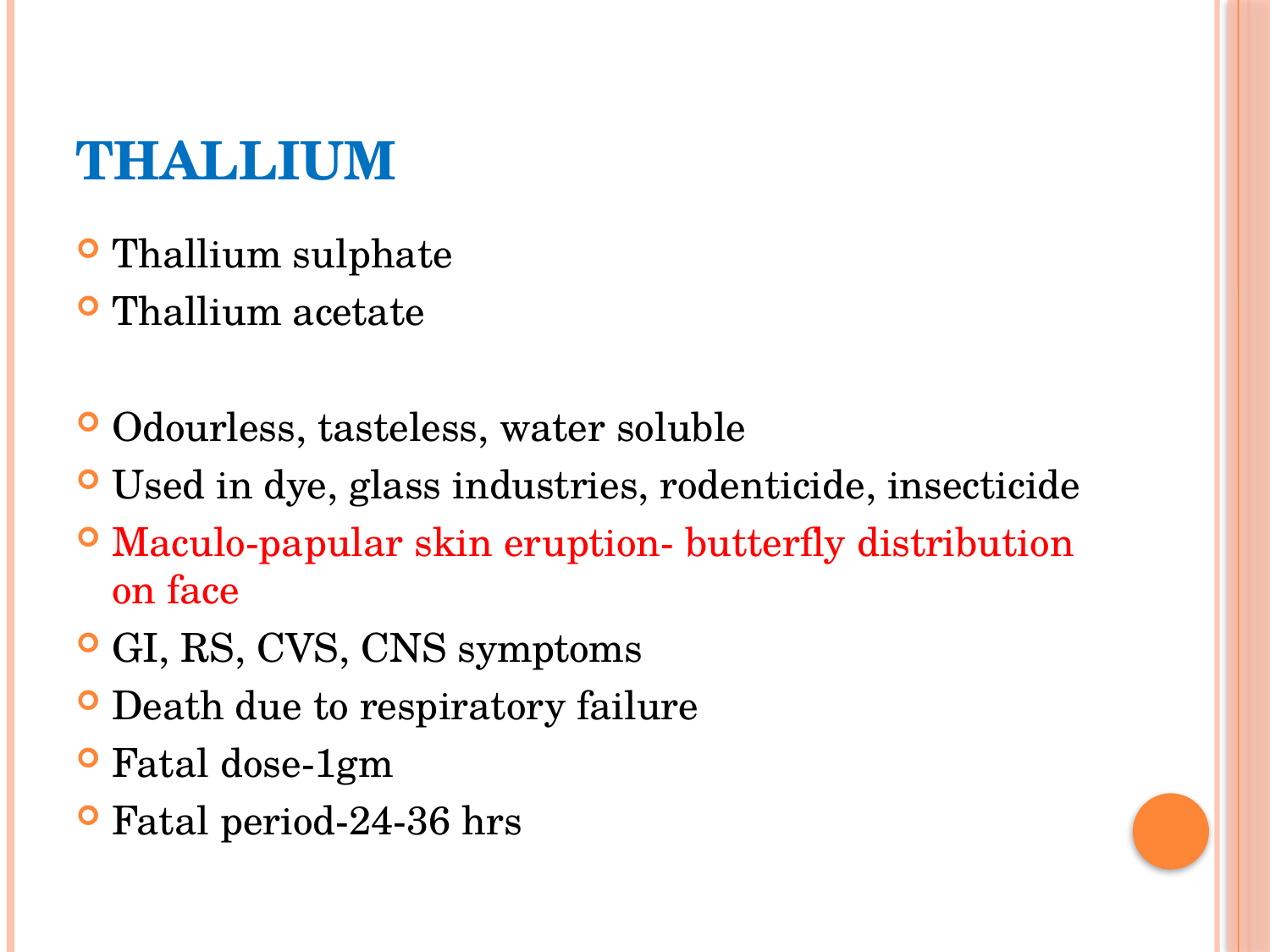

# thallium
Thallium sulphate
Thallium acetate

Odourless, tasteless, water soluble
Used in dye, glass industries, rodenticide, insecticide
Maculo-papular skin eruption- butterfly distribution on face
GI, RS, CVS, CNS symptoms
Death due to respiratory failure
Fatal dose-1gm
Fatal period-24-36 hrs